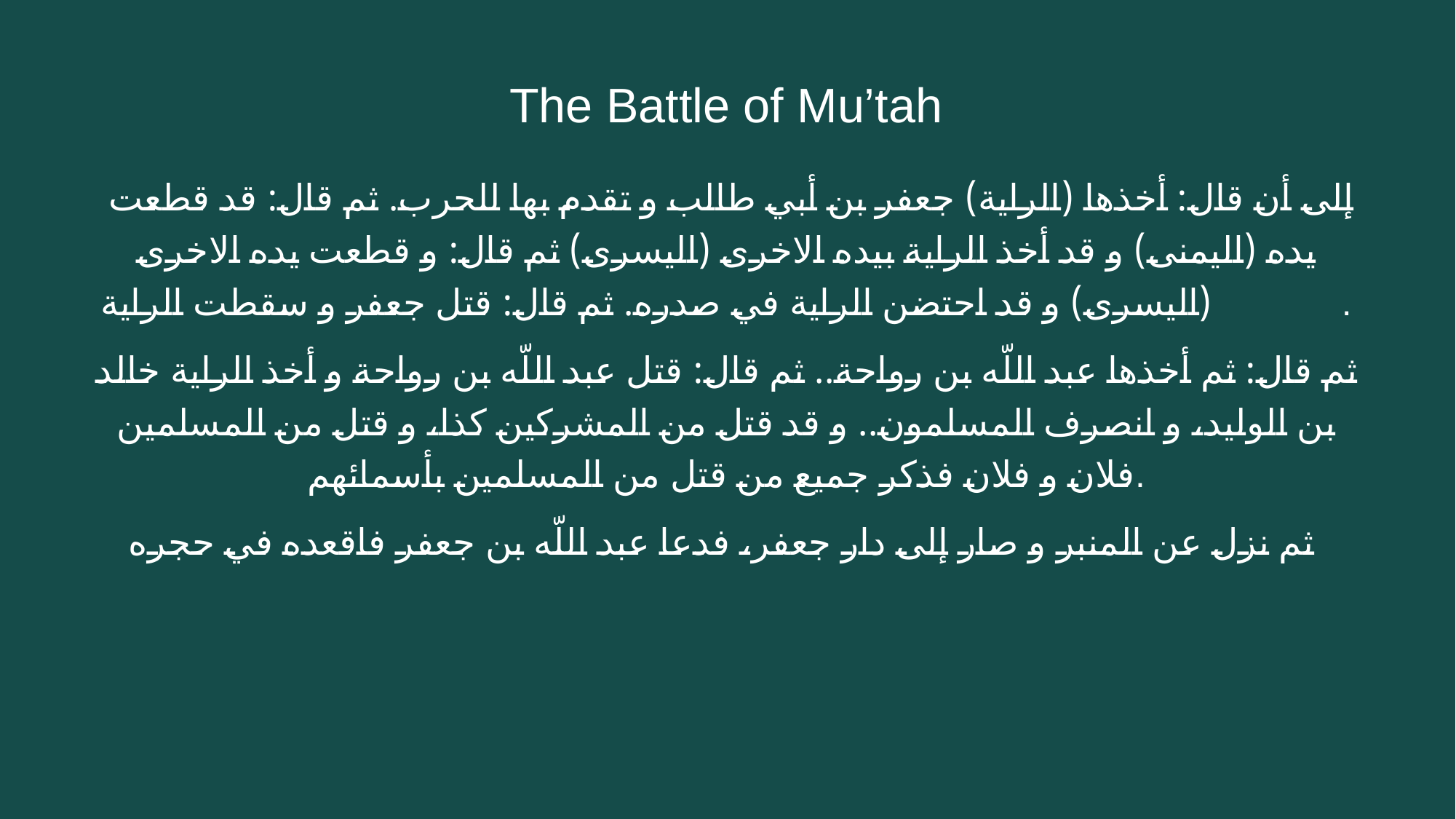

# The Battle of Mu’tah
 إلى أن قال: أخذها (الراية) جعفر بن أبي طالب و تقدم بها للحرب. ثم قال: قد قطعت يده (اليمنى) و قد أخذ الراية بيده الاخرى (اليسرى) ثم قال: و قطعت يده الاخرى (اليسرى) و قد احتضن الراية في صدره. ثم قال: قتل جعفر و سقطت الراية.
ثم قال: ثم أخذها عبد اللّه بن رواحة.. ثم قال: قتل عبد اللّه بن رواحة و أخذ الراية خالد بن الوليد، و انصرف المسلمون.. و قد قتل من المشركين كذا، و قتل من المسلمين فلان و فلان فذكر جميع من قتل من المسلمين بأسمائهم.
ثم نزل عن المنبر و صار إلى دار جعفر، فدعا عبد اللّه بن جعفر فاقعده في حجره‌